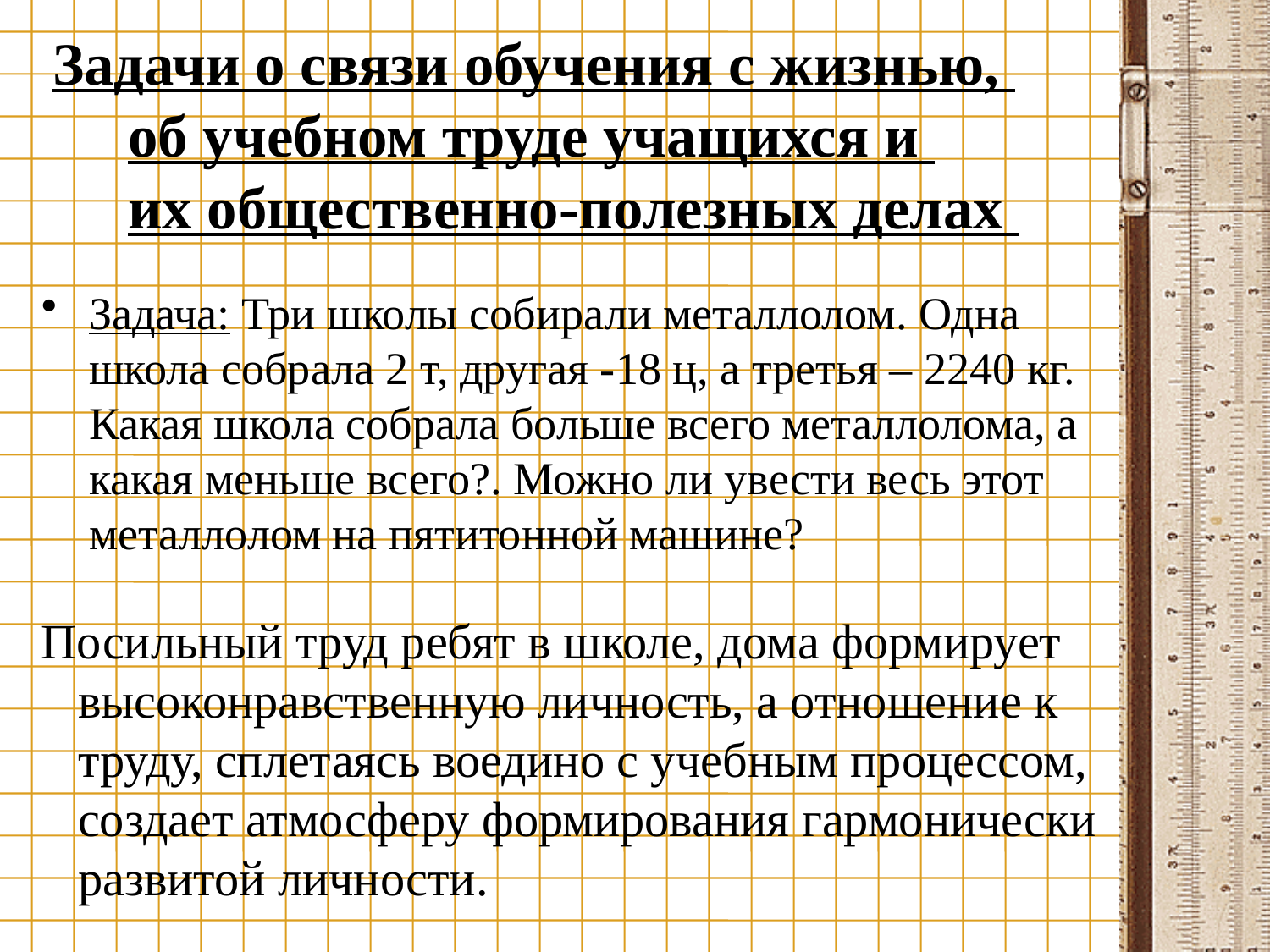

Задачи о связи обучения с жизнью,
     об учебном труде учащихся и
     их общественно-полезных делах

Задача: Три школы собирали металлолом. Одна школа собрала 2 т, другая -18 ц, а третья – 2240 кг. Какая школа собрала больше всего металлолома, а какая меньше всего?. Можно ли увести весь этот металлолом на пятитонной машине?

Посильный труд ребят в школе, дома формирует
   высоконравственную личность, а отношение к
   труду, сплетаясь воедино с учебным процессом,
   создает атмосферу формирования гармонически
   развитой личности.